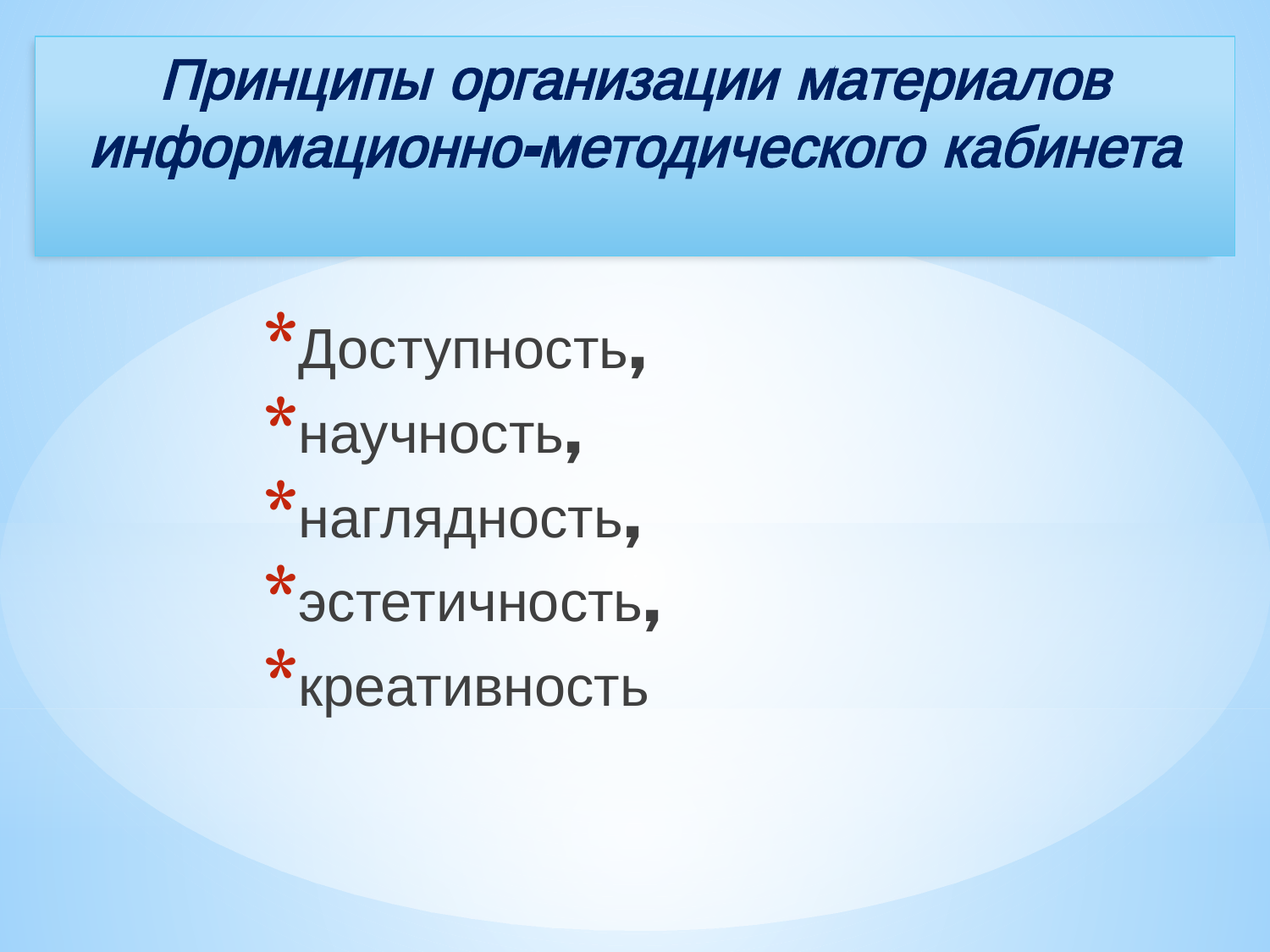

# Принципы организации материалов информационно-методического кабинета
Доступность,
научность,
наглядность,
эстетичность,
креативность